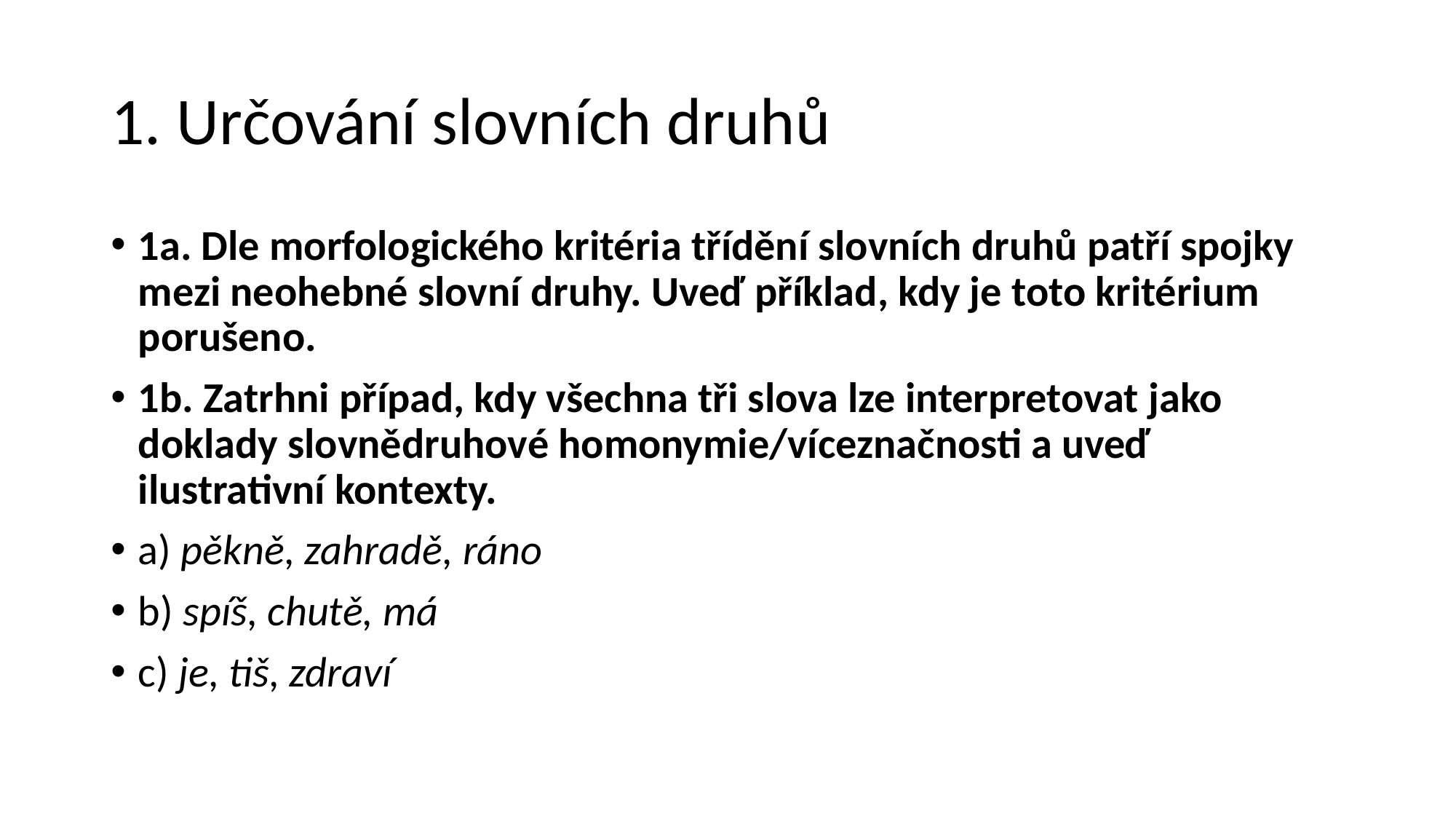

# 1. Určování slovních druhů
1a. Dle morfologického kritéria třídění slovních druhů patří spojky mezi neohebné slovní druhy. Uveď příklad, kdy je toto kritérium porušeno.
1b. Zatrhni případ, kdy všechna tři slova lze interpretovat jako doklady slovnědruhové homonymie/víceznačnosti a uveď ilustrativní kontexty.
a) pěkně, zahradě, ráno
b) spíš, chutě, má
c) je, tiš, zdraví